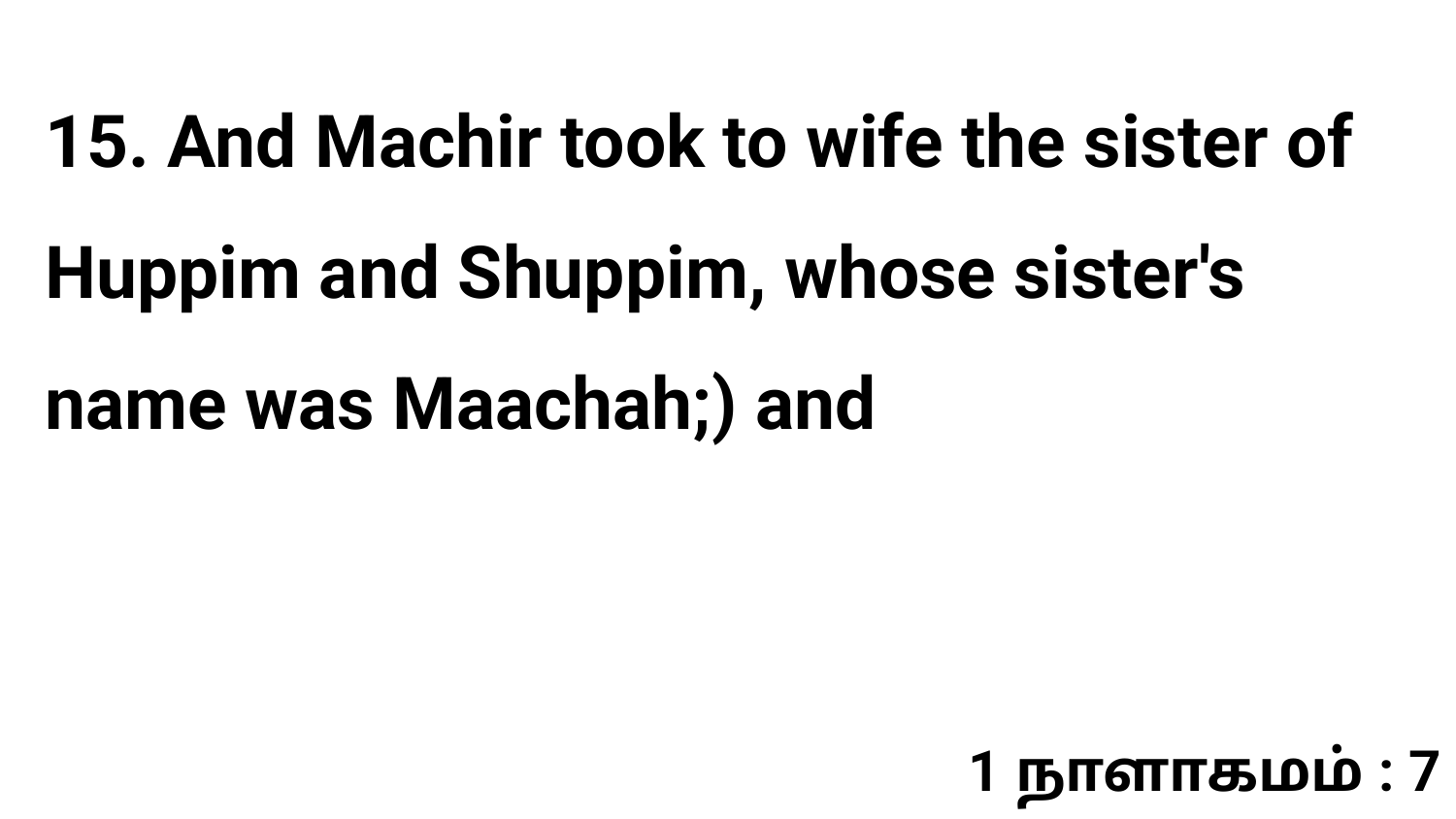

15. And Machir took to wife the sister of Huppim and Shuppim, whose sister's name was Maachah;) and
1 நாளாகமம் : 7